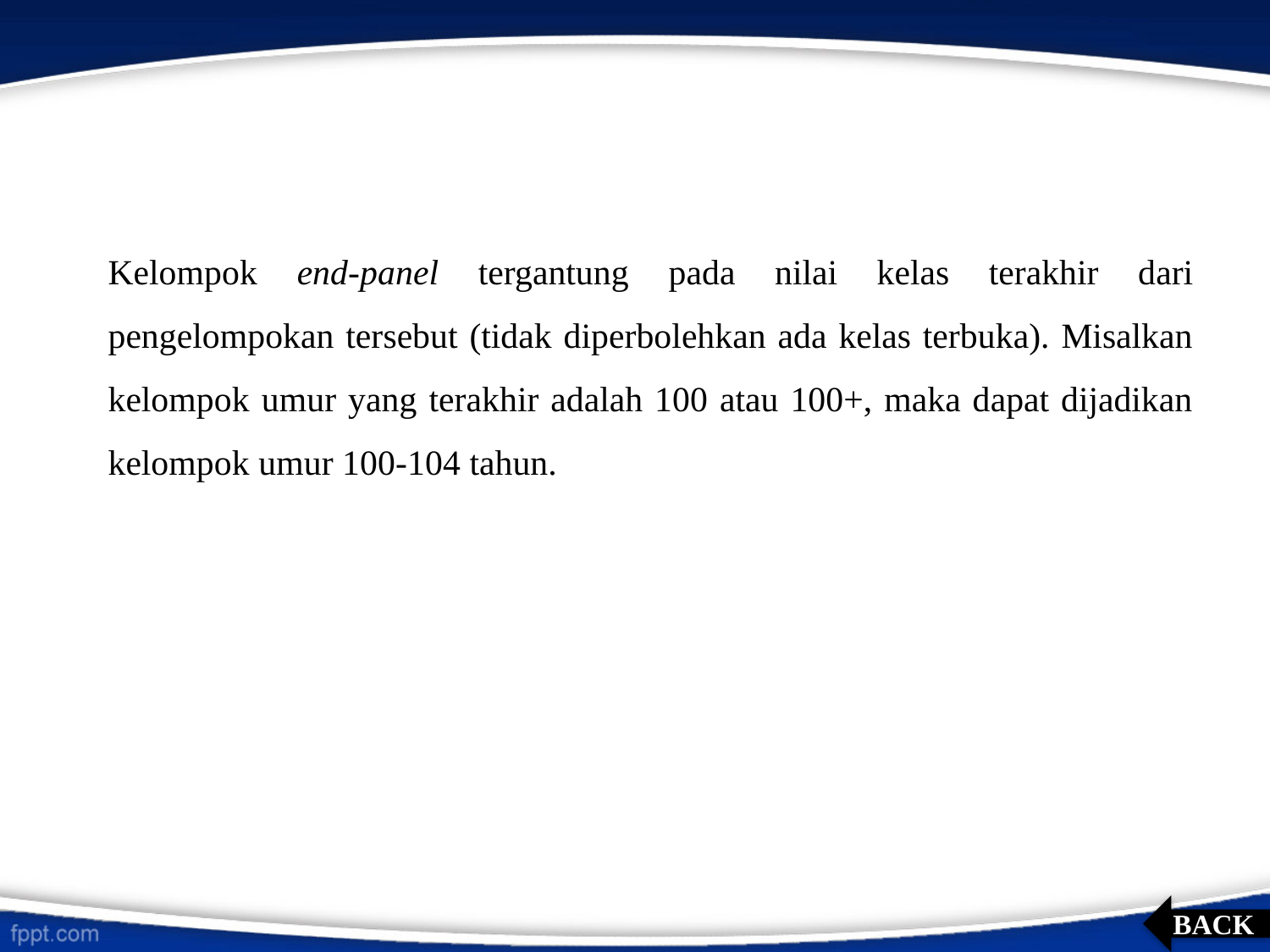

Kelompok end-panel tergantung pada nilai kelas terakhir dari pengelompokan tersebut (tidak diperbolehkan ada kelas terbuka). Misalkan kelompok umur yang terakhir adalah 100 atau 100+, maka dapat dijadikan kelompok umur 100-104 tahun.

BACK